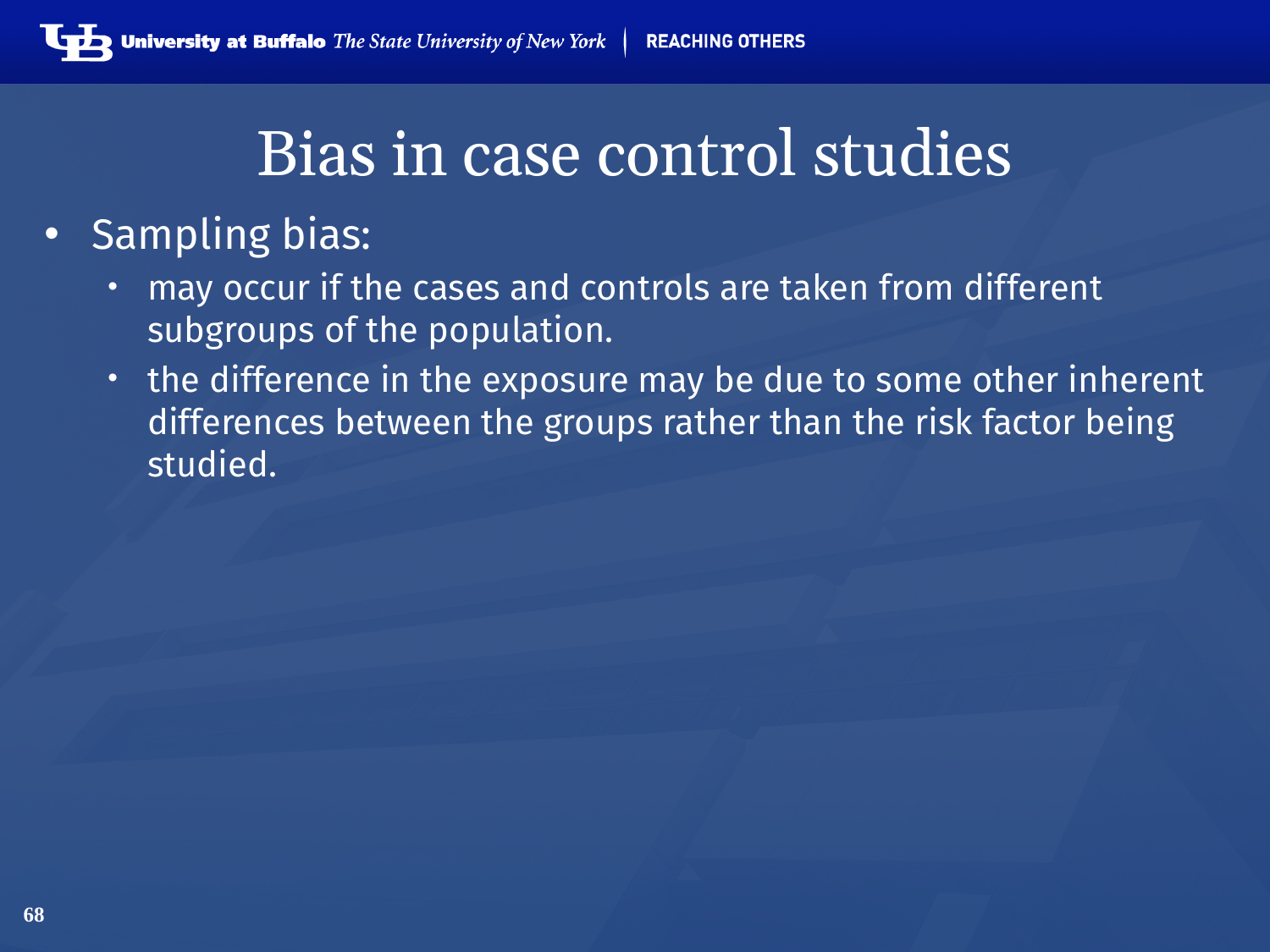

# Bias in case control studies
Sampling bias:
may occur if the cases and controls are taken from different subgroups of the population.
the difference in the exposure may be due to some other inherent differences between the groups rather than the risk factor being studied.
68